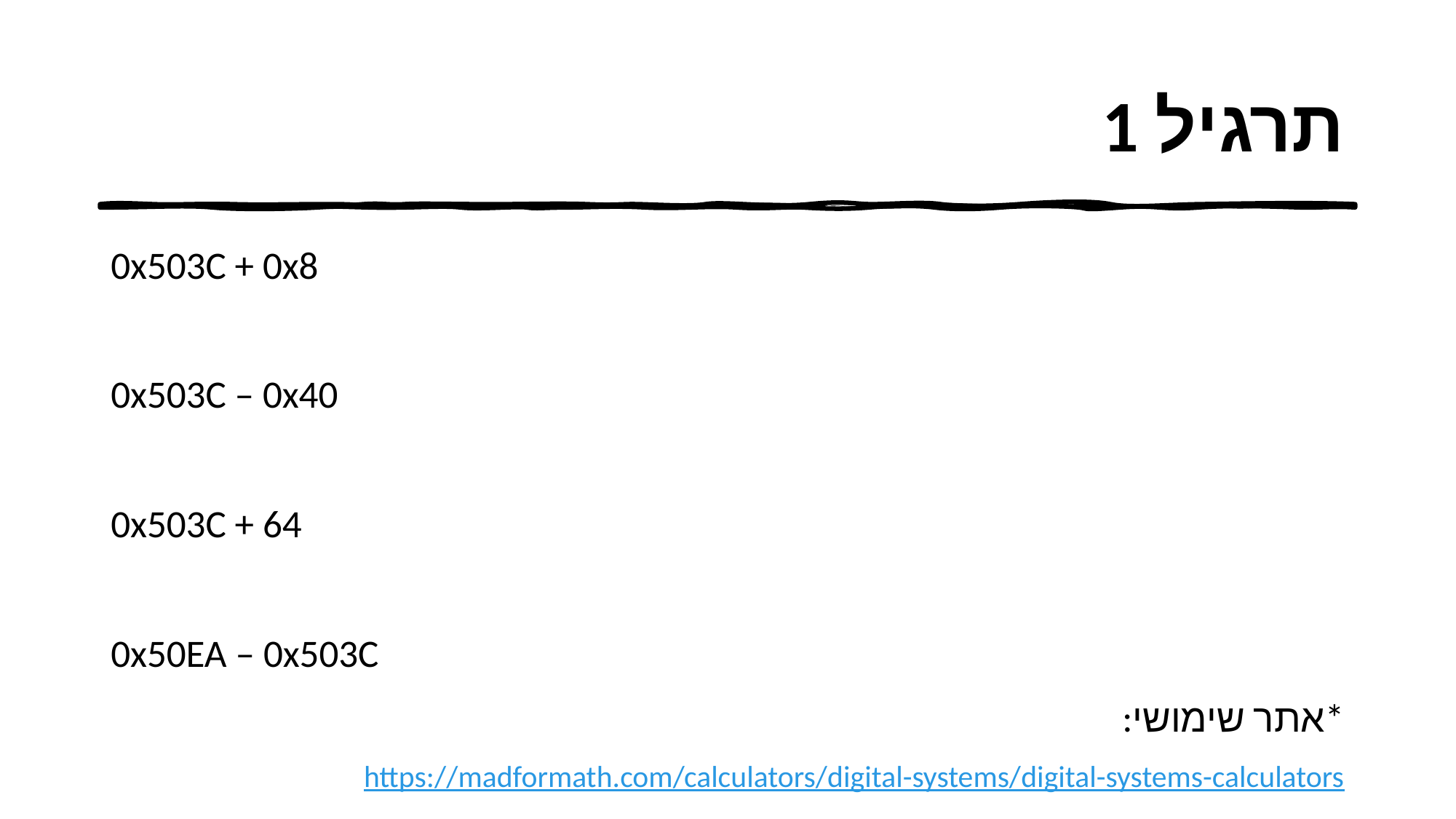

# תרגיל 1
0x503C + 0x8

0x503C – 0x40

0x503C + 64

0x50EA – 0x503C
*אתר שימושי:
https://madformath.com/calculators/digital-systems/digital-systems-calculators